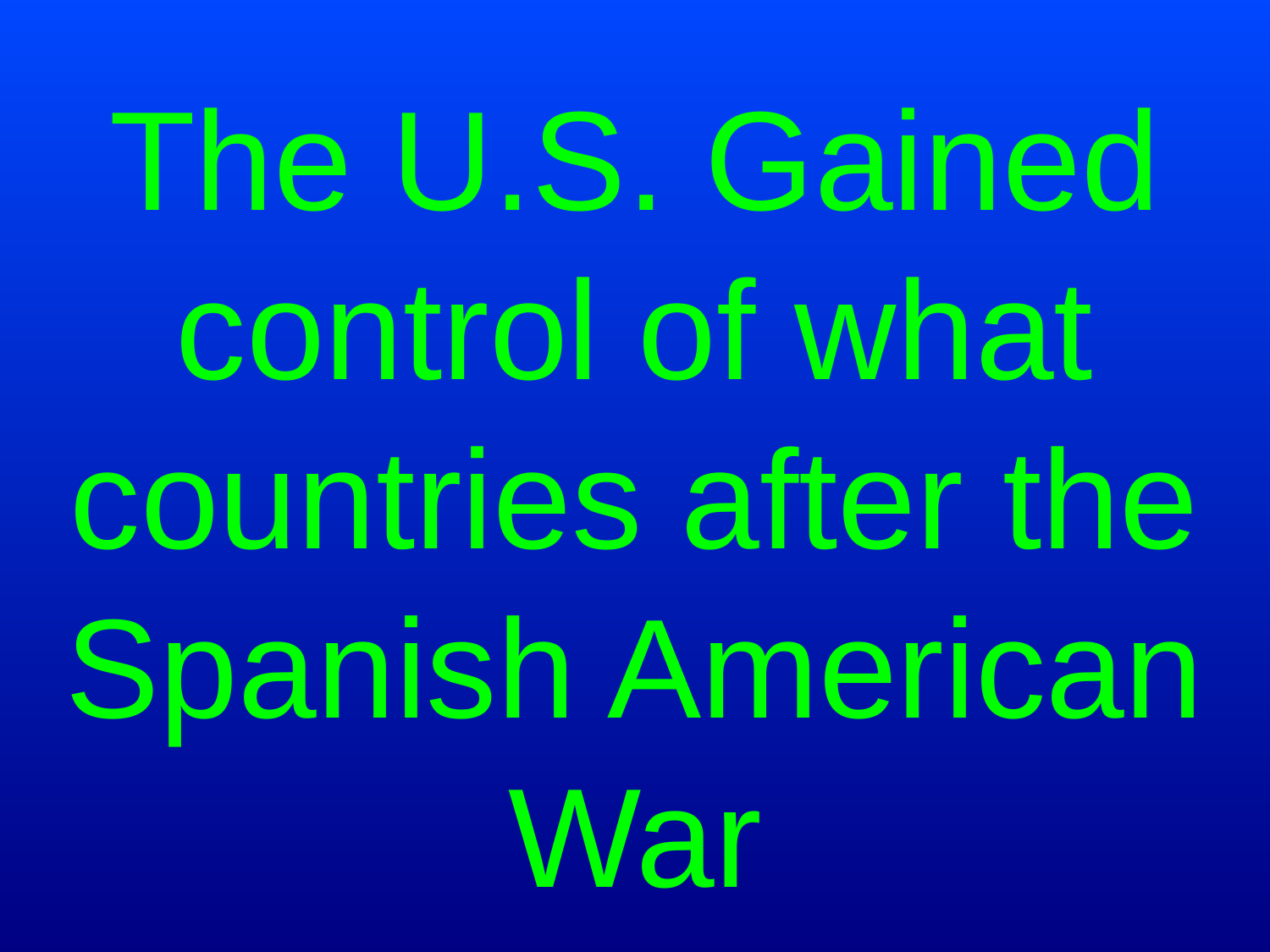

The U.S. Gained control of what countries after the Spanish American War